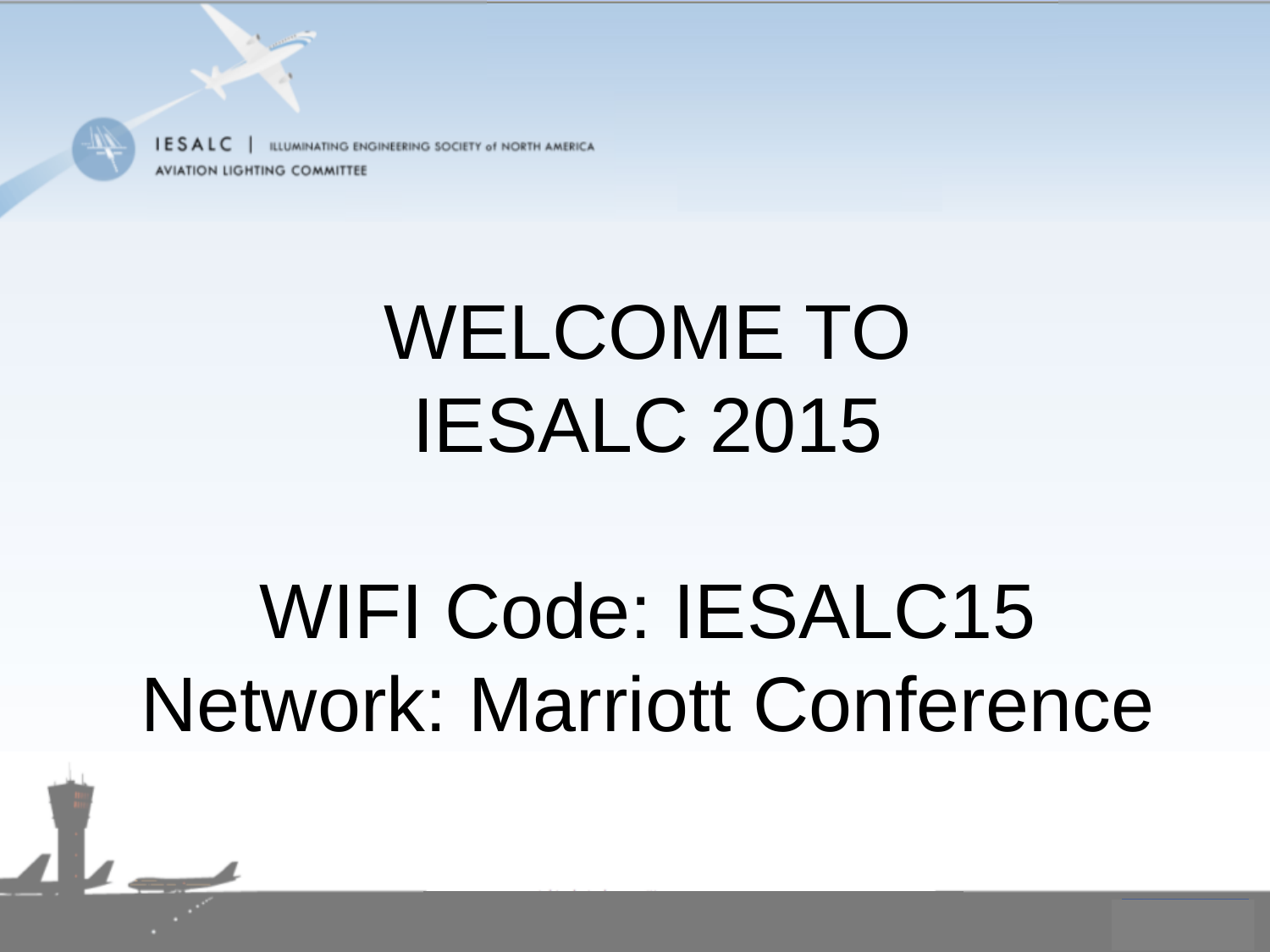

# WELCOME TO IESALC 2015 WIFI Code: IESALC15 Network: Marriott Conference